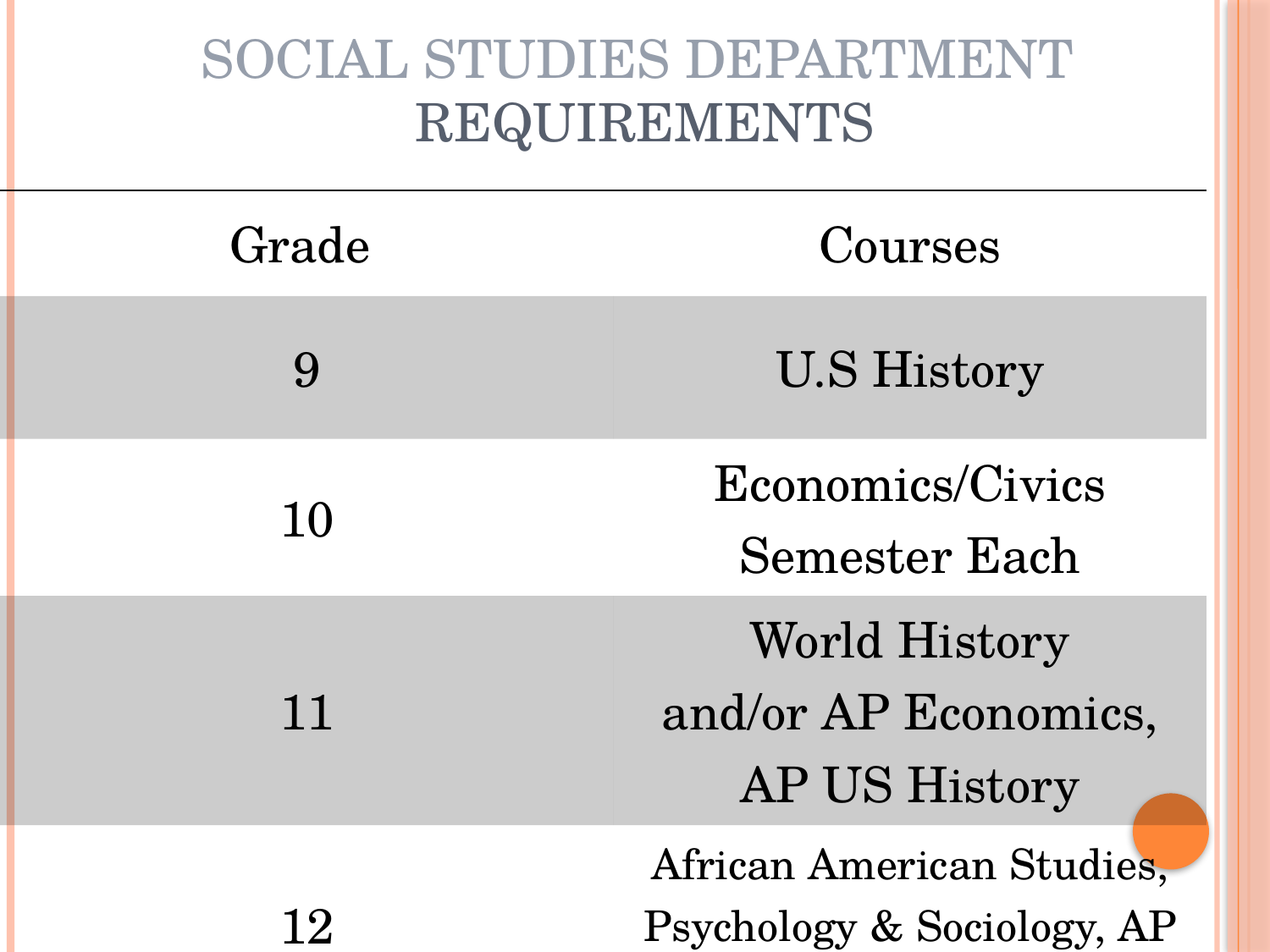

# Social Studies Department Requirements
| Grade | Courses |
| --- | --- |
| 9 | U.S History |
| 10 | Economics/Civics Semester Each |
| 11 | World History and/or AP Economics, AP US History |
| 12 | African American Studies, Psychology & Sociology, AP Econ, AP US History |